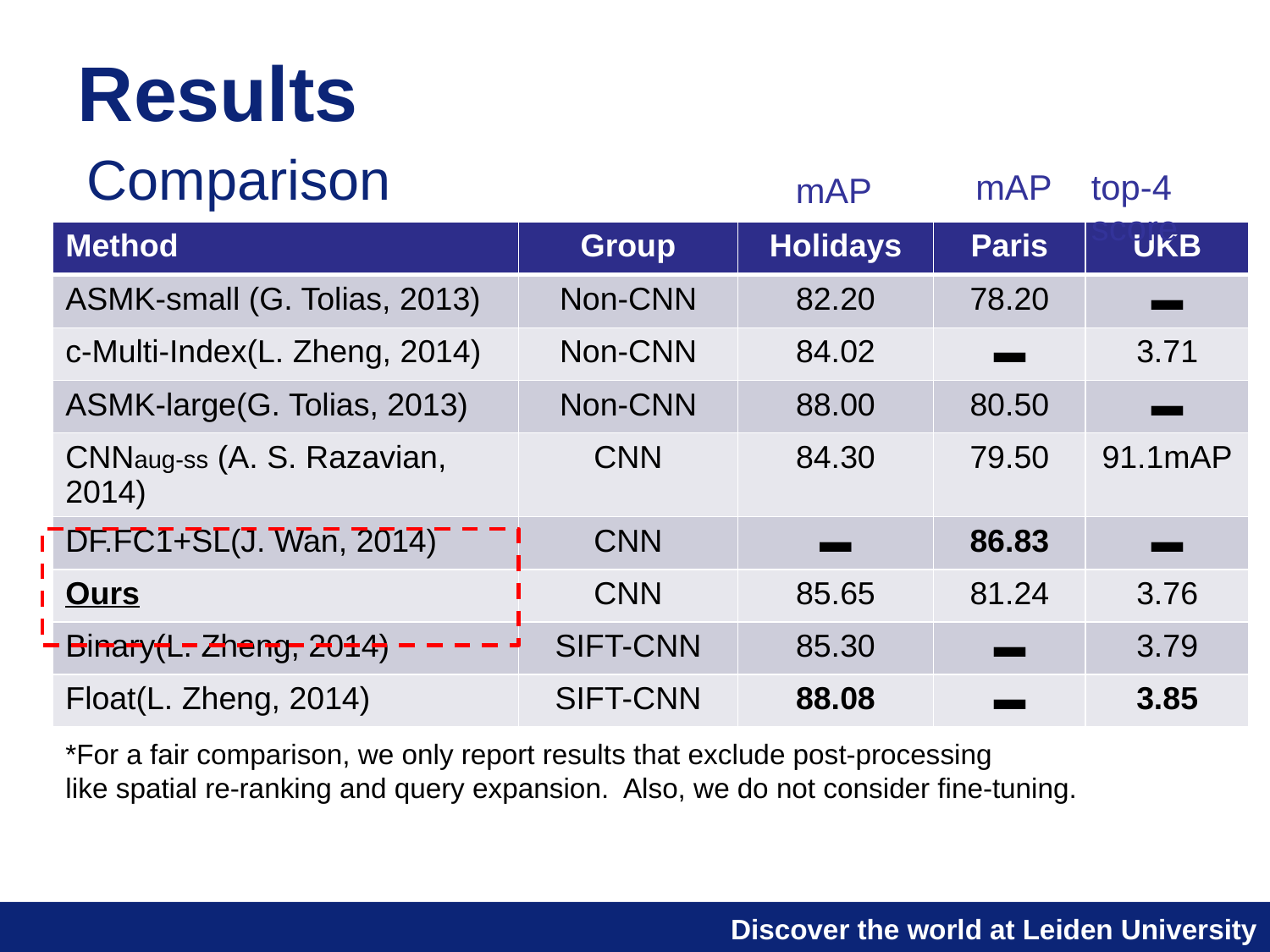

# Results
Comparison

top-4 score
mAP
mAP
| Method | Group | Holidays | Paris | UKB |
| --- | --- | --- | --- | --- |
| ASMK-small (G. Tolias, 2013) | Non-CNN | 82.20 | 78.20 | ▬ |
| c-Multi-Index(L. Zheng, 2014) | Non-CNN | 84.02 | ▬ | 3.71 |
| ASMK-large(G. Tolias, 2013) | Non-CNN | 88.00 | 80.50 | ▬ |
| CNNaug-ss (A. S. Razavian, 2014) | CNN | 84.30 | 79.50 | 91.1mAP |
| DF.FC1+SL(J. Wan, 2014) | CNN | ▬ | 86.83 | ▬ |
| Ours | CNN | 85.65 | 81.24 | 3.76 |
| Binary(L. Zheng, 2014) | SIFT-CNN | 85.30 | ▬ | 3.79 |
| Float(L. Zheng, 2014) | SIFT-CNN | 88.08 | ▬ | 3.85 |

*For a fair comparison, we only report results that exclude post-processing
like spatial re-ranking and query expansion.  Also, we do not consider fine-tuning.